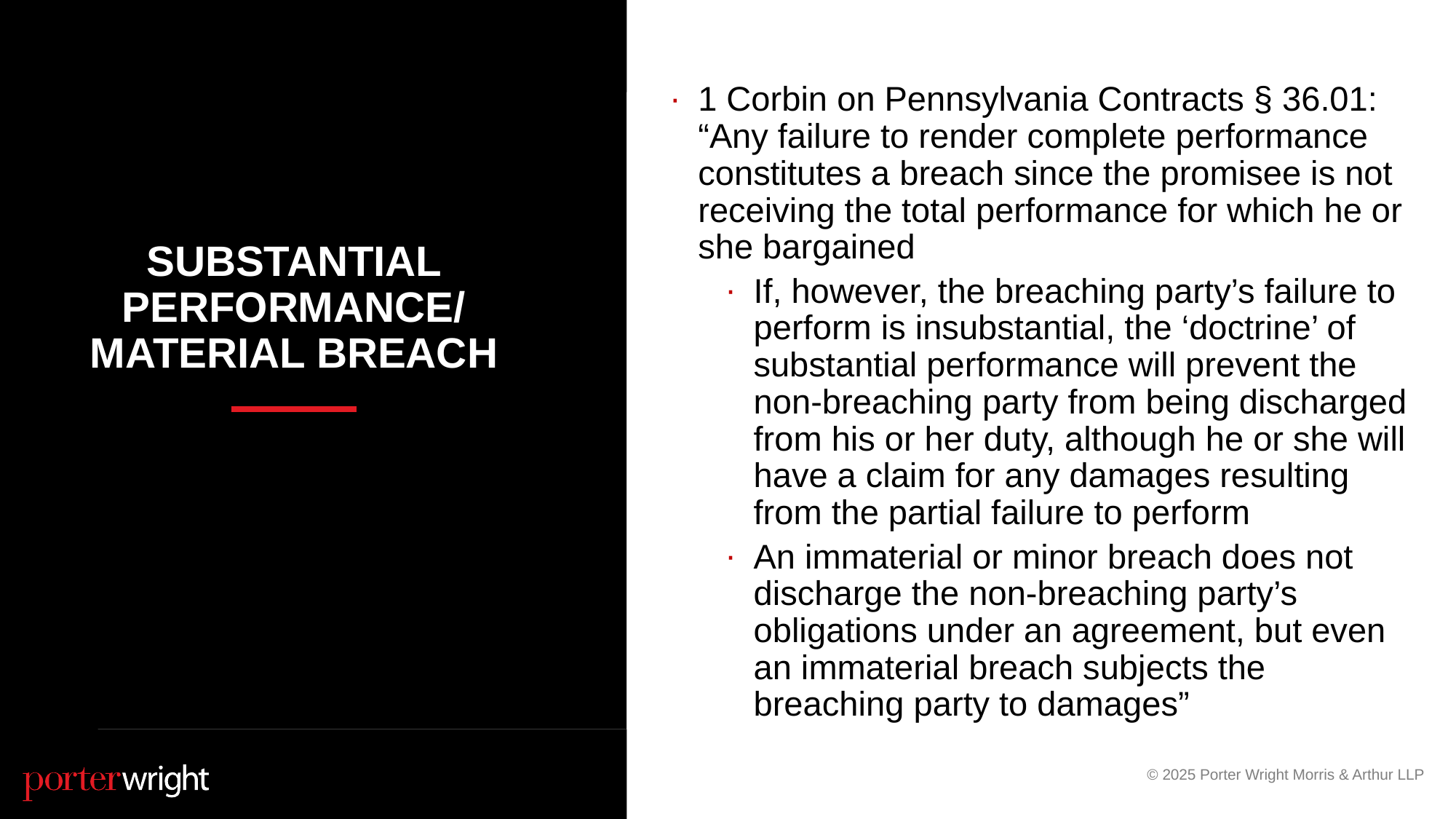

1 Corbin on Pennsylvania Contracts § 36.01: “Any failure to render complete performance constitutes a breach since the promisee is not receiving the total performance for which he or she bargained
If, however, the breaching party’s failure to perform is insubstantial, the ‘doctrine’ of substantial performance will prevent the non-breaching party from being discharged from his or her duty, although he or she will have a claim for any damages resulting from the partial failure to perform
An immaterial or minor breach does not discharge the non-breaching party’s obligations under an agreement, but even an immaterial breach subjects the breaching party to damages”

# Substantial Performance/ Material Breach